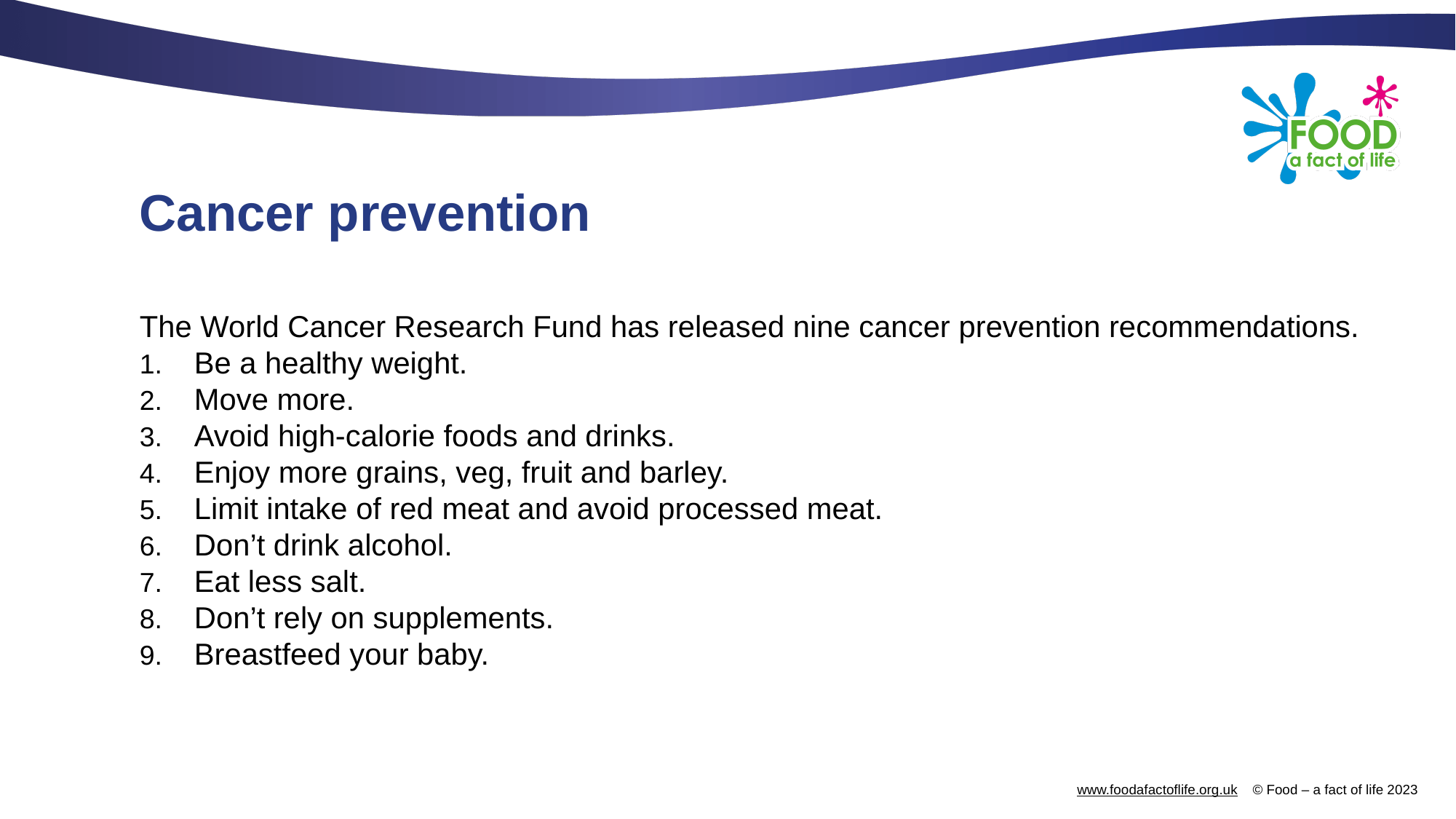

# Cancer prevention
The World Cancer Research Fund has released nine cancer prevention recommendations.
Be a healthy weight.
Move more.
Avoid high-calorie foods and drinks.
Enjoy more grains, veg, fruit and barley.
Limit intake of red meat and avoid processed meat.
Don’t drink alcohol.
Eat less salt.
Don’t rely on supplements.
Breastfeed your baby.